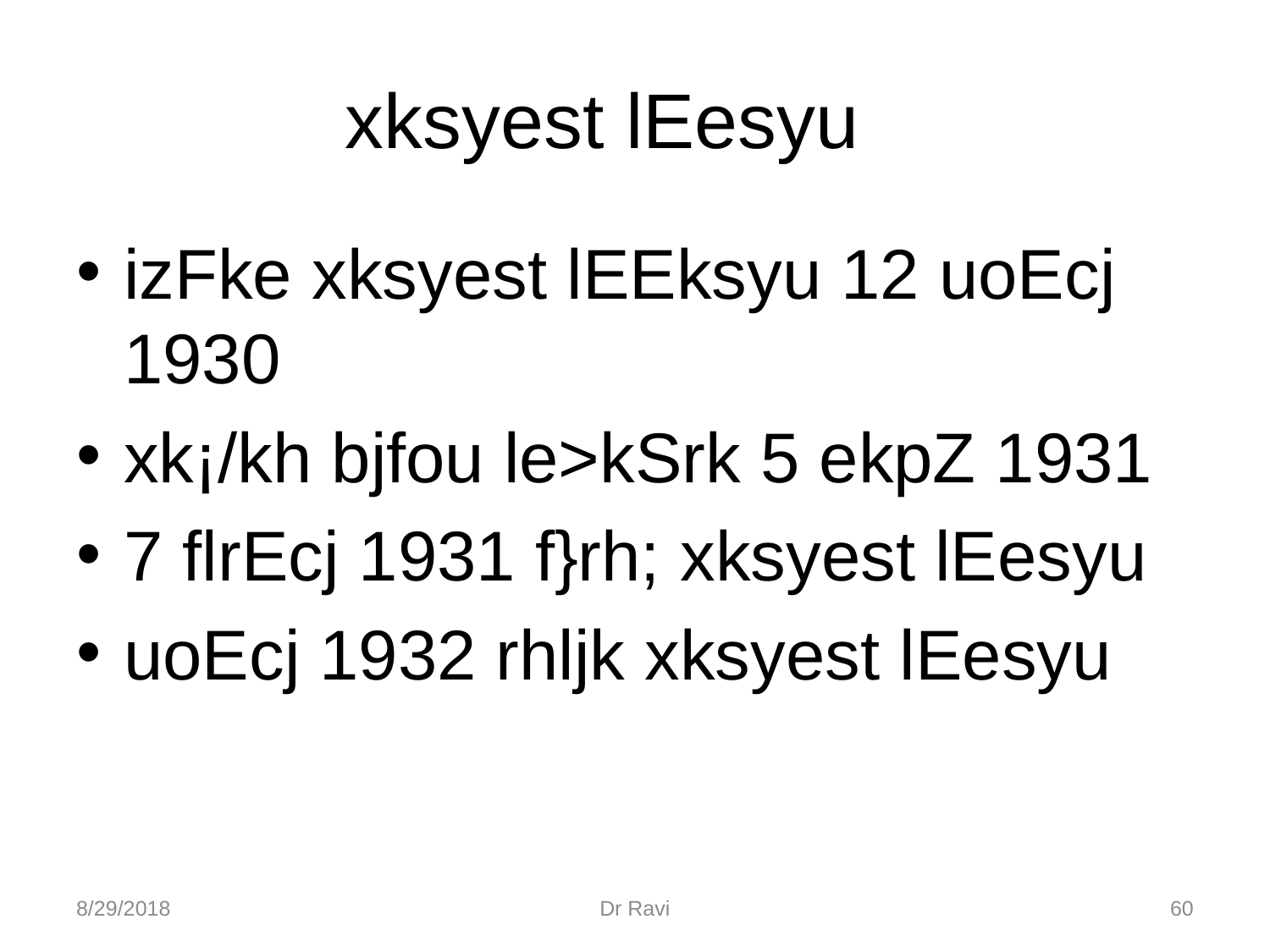

# xksyest lEesyu
izFke xksyest lEEksyu 12 uoEcj 1930
xk¡/kh bjfou le>kSrk 5 ekpZ 1931
7 flrEcj 1931 f}rh; xksyest lEesyu
uoEcj 1932 rhljk xksyest lEesyu

8/29/2018
Dr Ravi
60